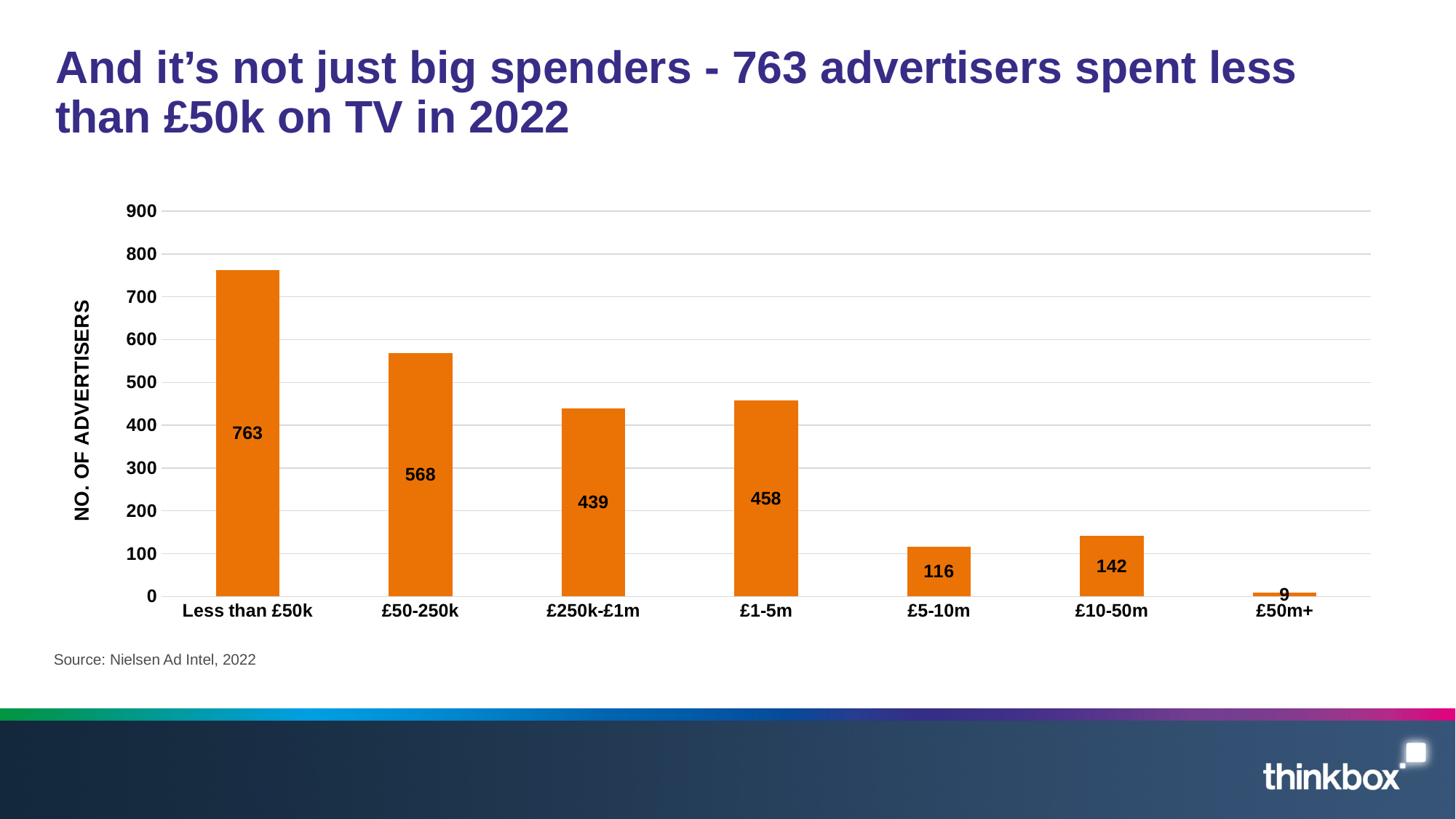

# And it’s not just big spenders - 763 advertisers spent less than £50k on TV in 2022

### Chart

| Category | Series 1 |
|---|---|
| Less than £50k | 763.0 |
| £50-250k | 568.0 |
| £250k-£1m | 439.0 |
| £1-5m | 458.0 |
| £5-10m | 116.0 |
| £10-50m | 142.0 |
| £50m+ | 9.0 |
Source: Nielsen Ad Intel, 2022